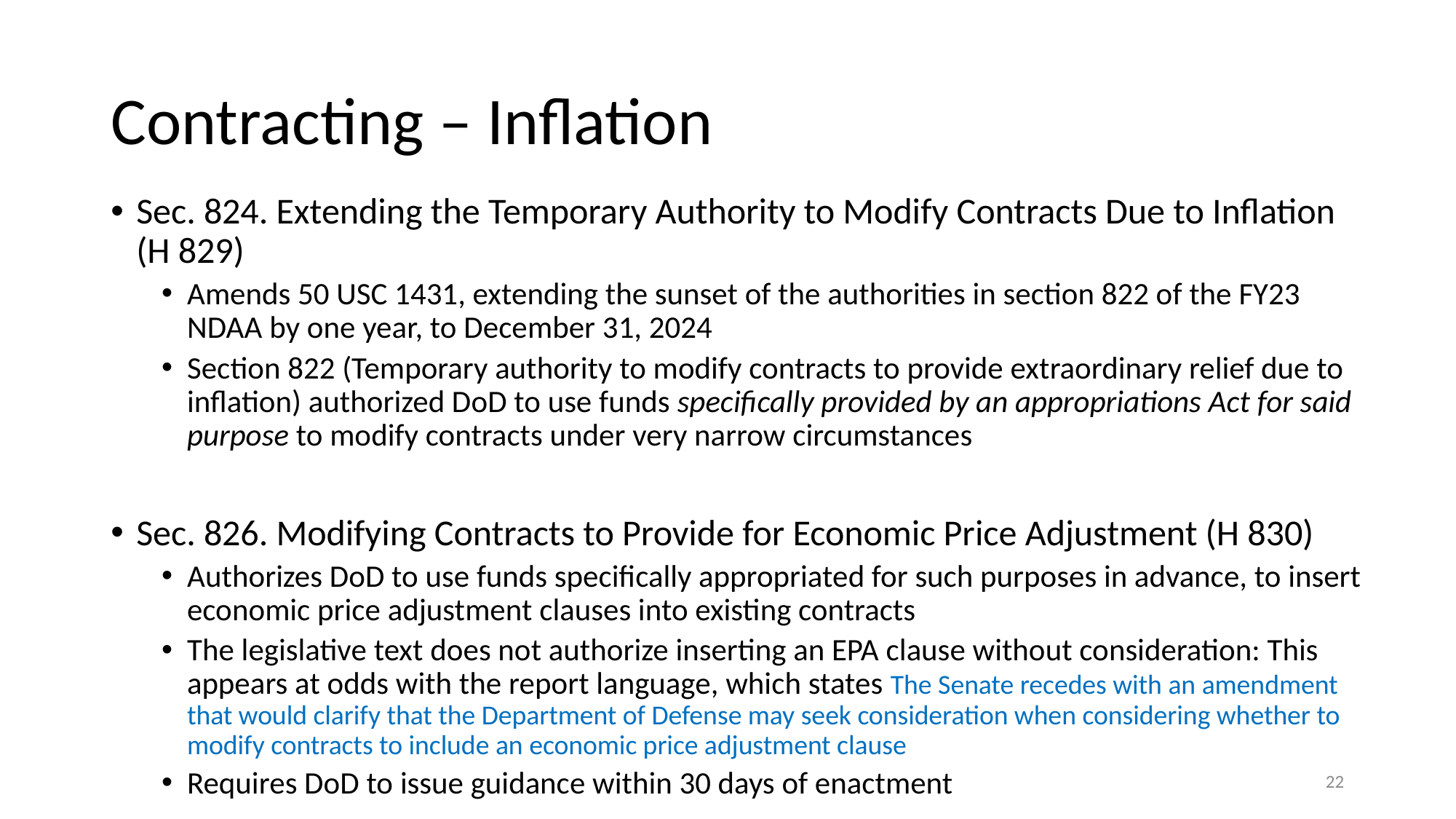

# Contracting – Inflation
Sec. 824. Extending the Temporary Authority to Modify Contracts Due to Inflation (H 829)
Amends 50 USC 1431, extending the sunset of the authorities in section 822 of the FY23 NDAA by one year, to December 31, 2024
Section 822 (Temporary authority to modify contracts to provide extraordinary relief due to inflation) authorized DoD to use funds specifically provided by an appropriations Act for said purpose to modify contracts under very narrow circumstances

Sec. 826. Modifying Contracts to Provide for Economic Price Adjustment (H 830)
Authorizes DoD to use funds specifically appropriated for such purposes in advance, to insert economic price adjustment clauses into existing contracts
The legislative text does not authorize inserting an EPA clause without consideration: This appears at odds with the report language, which states The Senate recedes with an amendment that would clarify that the Department of Defense may seek consideration when considering whether to modify contracts to include an economic price adjustment clause
Requires DoD to issue guidance within 30 days of enactment
22